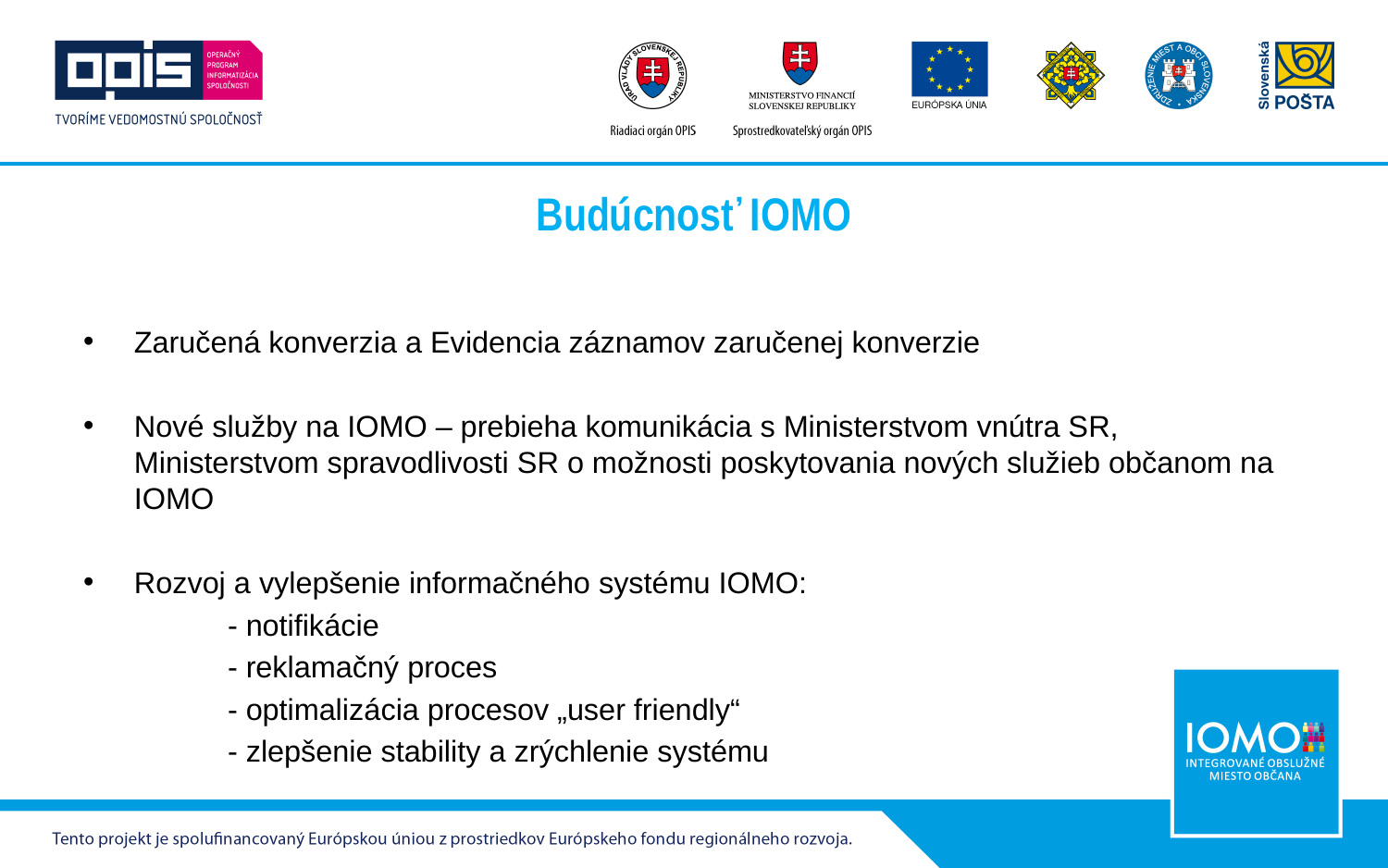

# Budúcnosť IOMO
Zaručená konverzia a Evidencia záznamov zaručenej konverzie

Nové služby na IOMO – prebieha komunikácia s Ministerstvom vnútra SR, Ministerstvom spravodlivosti SR o možnosti poskytovania nových služieb občanom na IOMO

Rozvoj a vylepšenie informačného systému IOMO:
	 - notifikácie
	 - reklamačný proces
 	 - optimalizácia procesov „user friendly“
 	 - zlepšenie stability a zrýchlenie systému